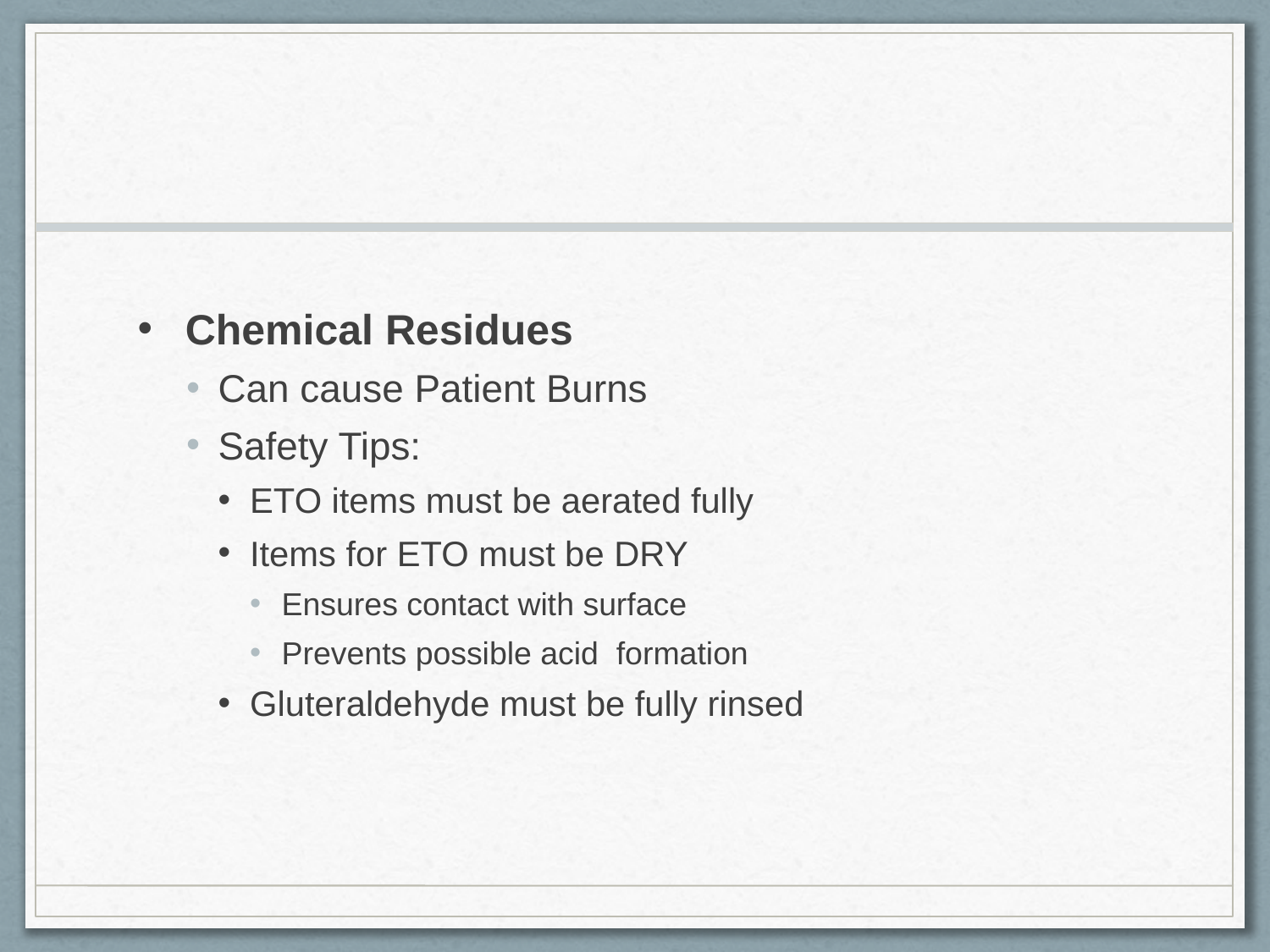

#
Chemical Residues
Can cause Patient Burns
Safety Tips:
ETO items must be aerated fully
Items for ETO must be DRY
Ensures contact with surface
Prevents possible acid  formation
Gluteraldehyde must be fully rinsed